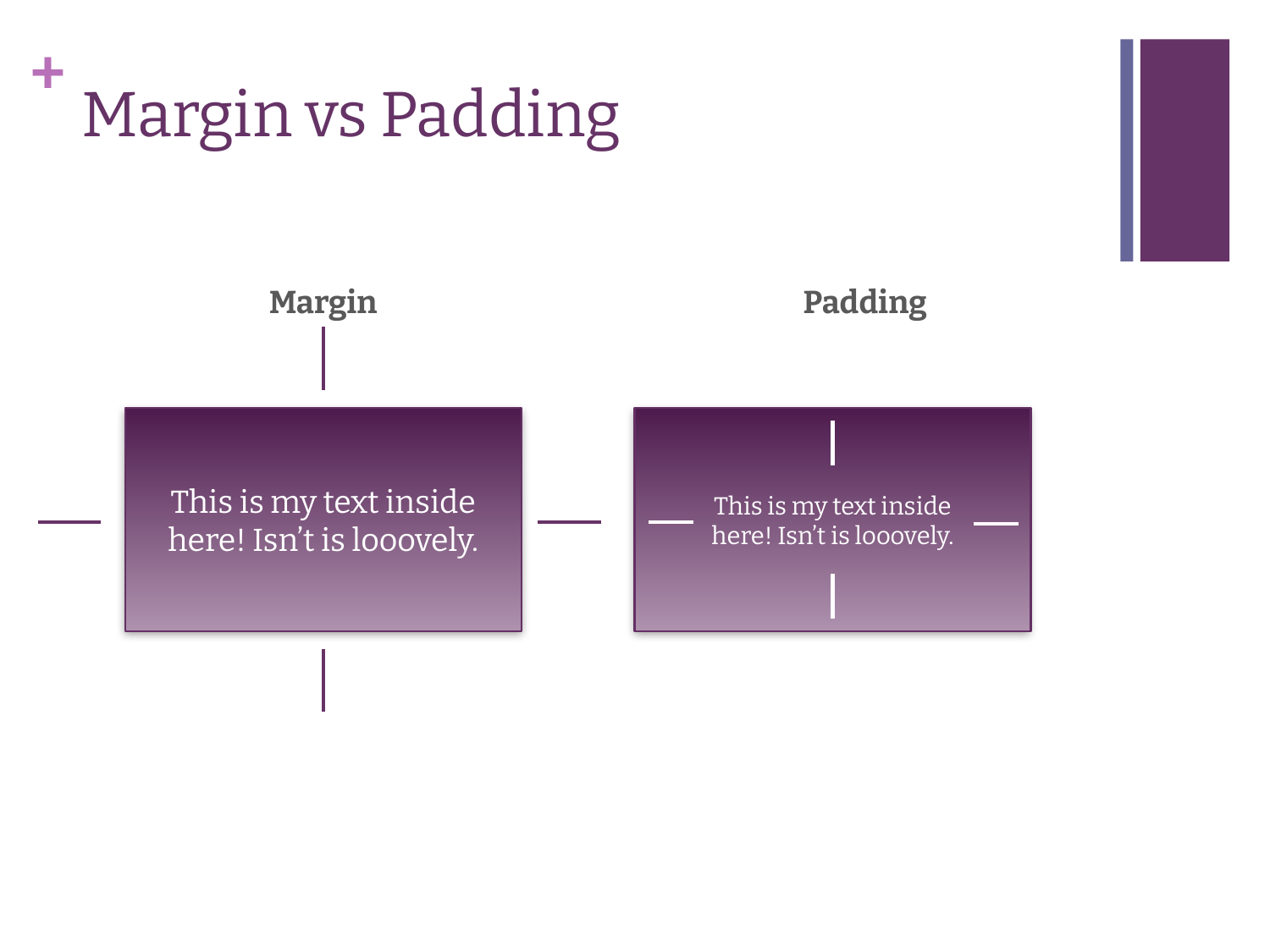

# Margin vs Padding
Margin
Padding
This is my text inside here! Isn’t is looovely.
This is my text inside
here! Isn’t is looovely.